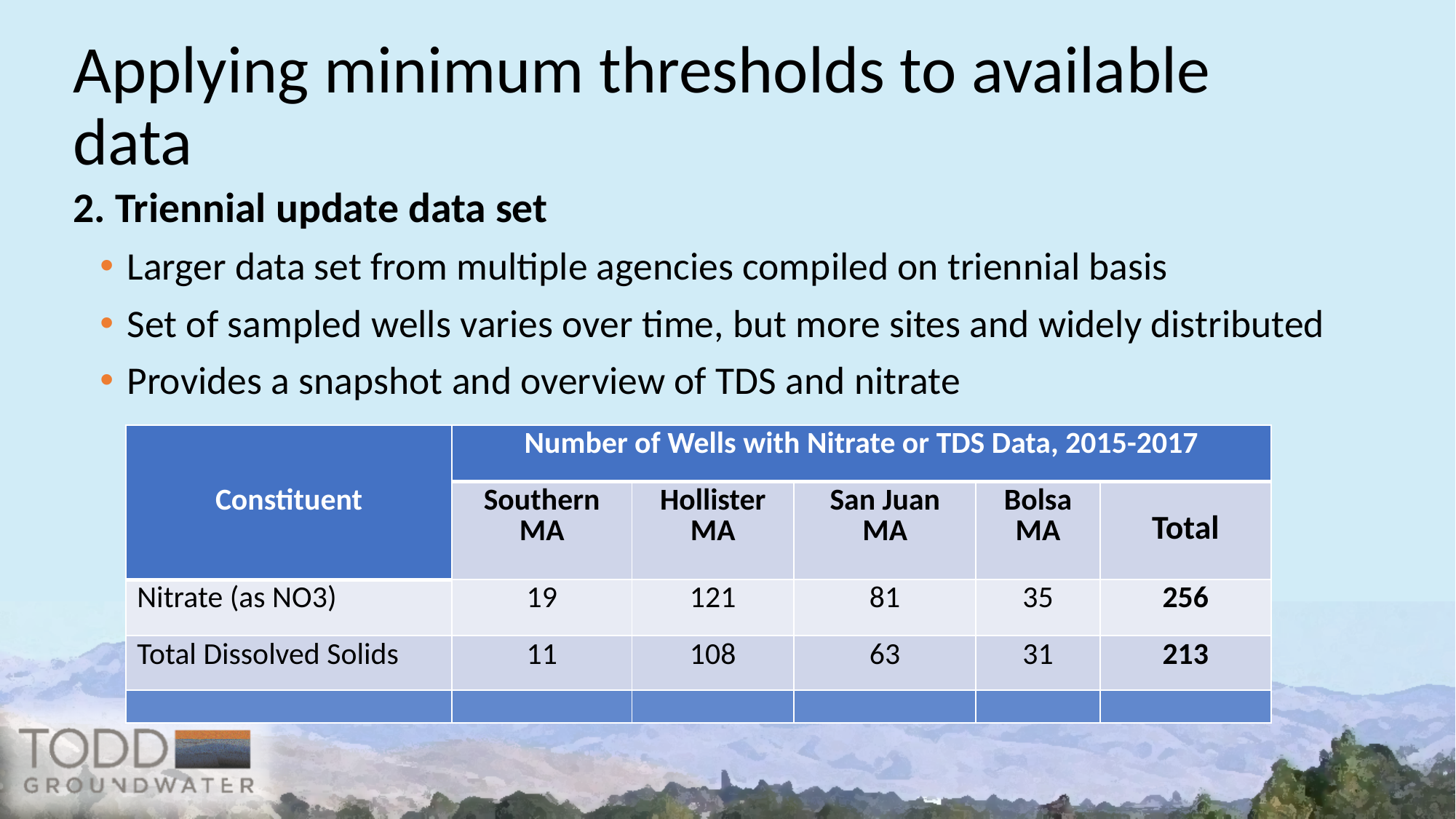

# Applying minimum thresholds to available data
2. Triennial update data set
Larger data set from multiple agencies compiled on triennial basis
Set of sampled wells varies over time, but more sites and widely distributed
Provides a snapshot and overview of TDS and nitrate
| Constituent | Number of Wells with Nitrate or TDS Data, 2015-2017 |  |  |  |  |
| --- | --- | --- | --- | --- | --- |
|  | Southern MA | Hollister MA | San Juan MA | Bolsa MA | Total |
| Nitrate (as NO3) | 19 | 121 | 81 | 35 | 256 |
| Total Dissolved Solids | 11 | 108 | 63 | 31 | 213 |
|  |  |  |  |  |  |